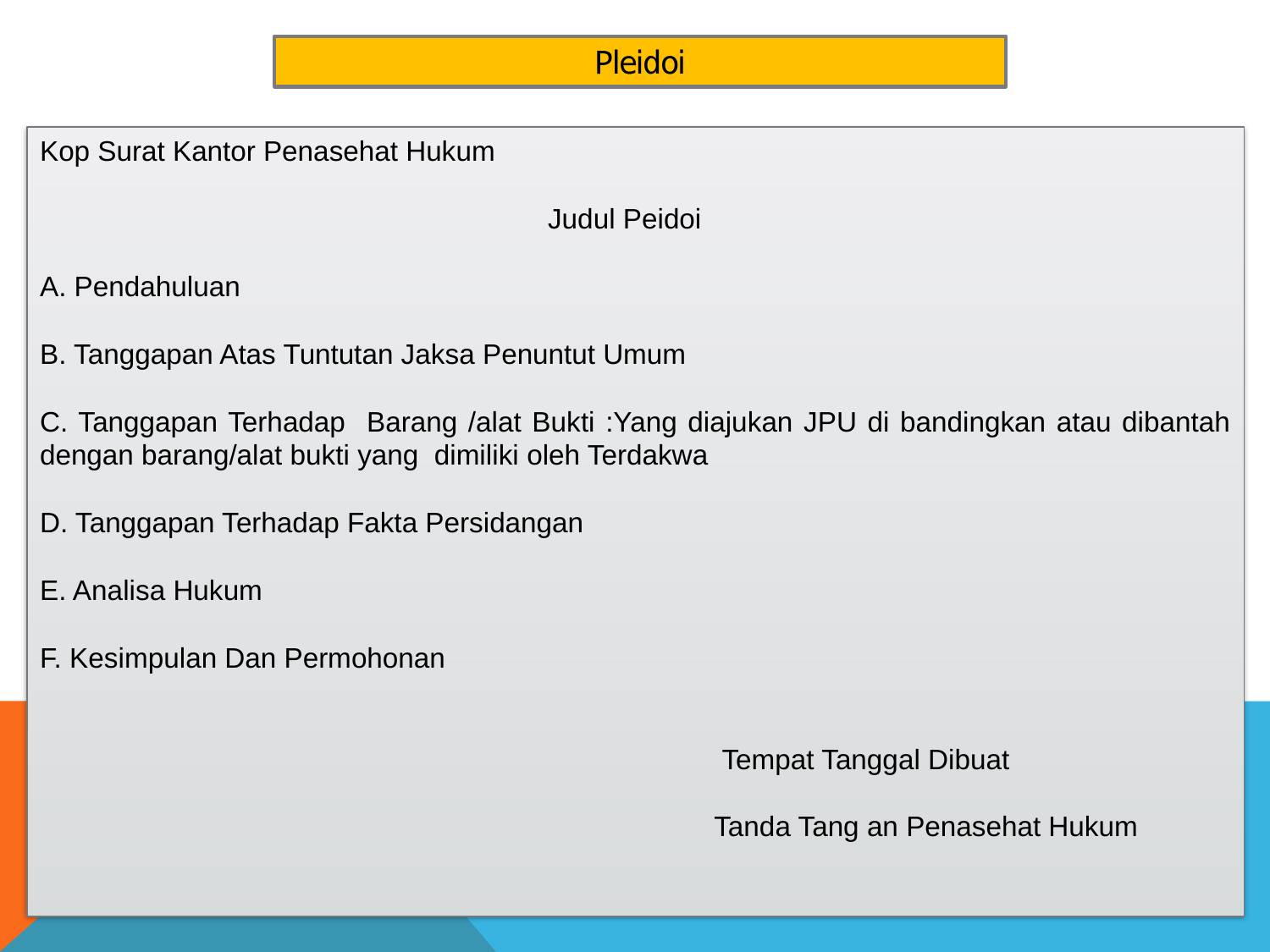

Pleidoi
Kop Surat Kantor Penasehat Hukum

				Judul Peidoi

A. Pendahuluan

B. Tanggapan Atas Tuntutan Jaksa Penuntut Umum

C. Tanggapan Terhadap  Barang /alat Bukti :Yang diajukan JPU di bandingkan atau dibantah dengan barang/alat bukti yang  dimiliki oleh Terdakwa

D. Tanggapan Terhadap Fakta Persidangan

E. Analisa Hukum

F. Kesimpulan Dan Permohonan

					      Tempat Tanggal Dibuat

					     Tanda Tang an Penasehat Hukum